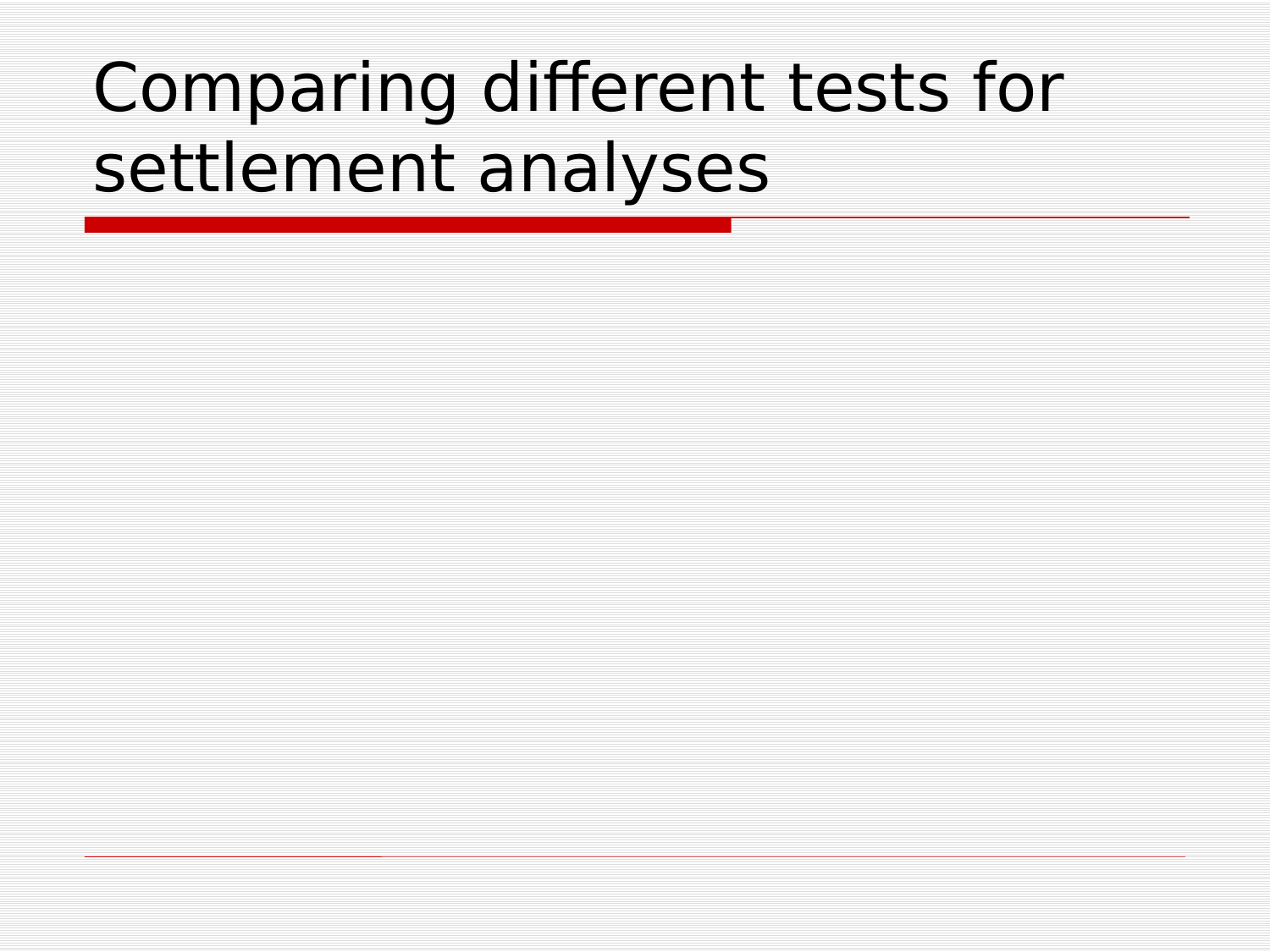

# Comparing different tests for settlement analyses